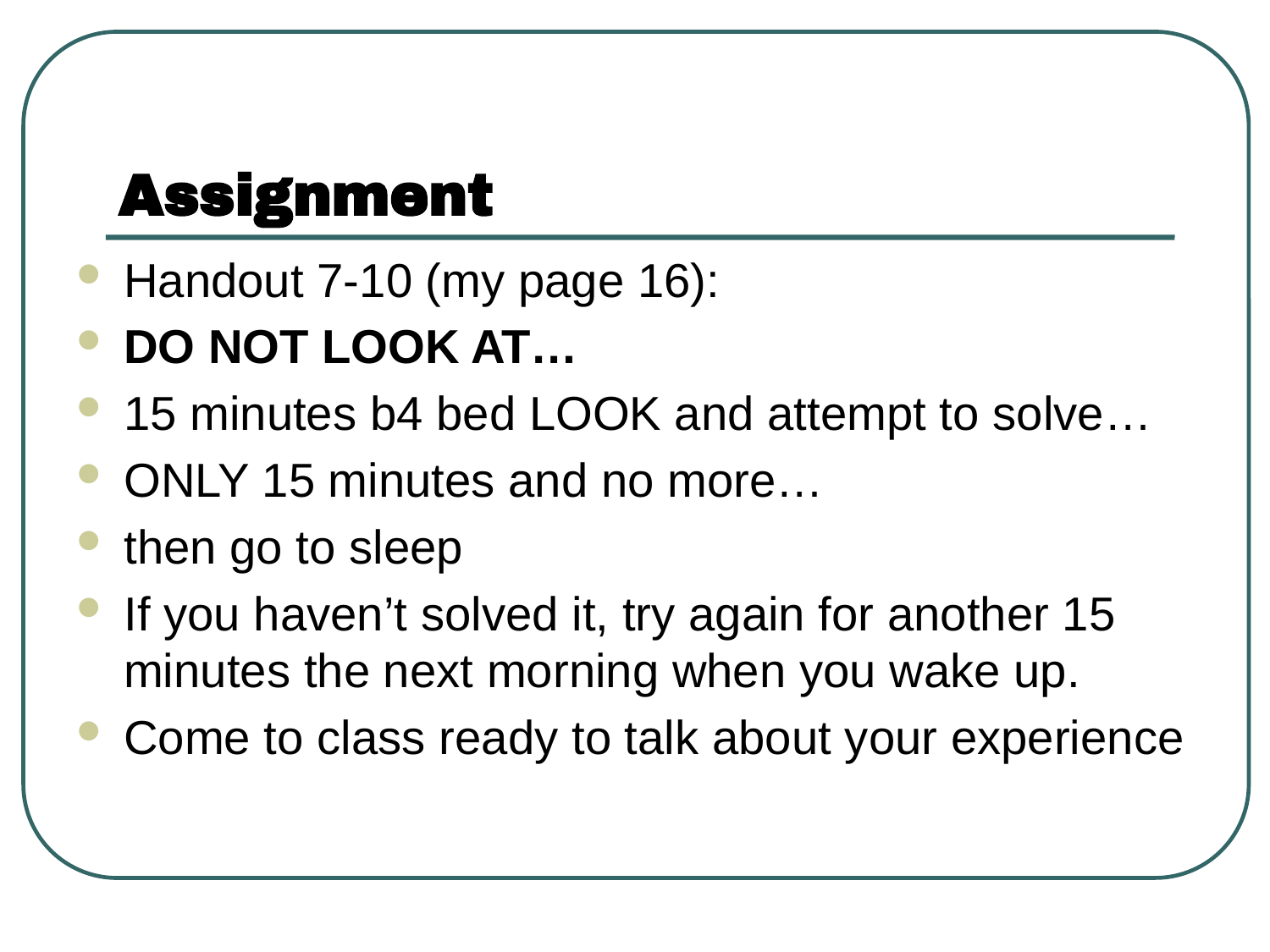

# Assignment
Handout 7-10 (my page 16):
DO NOT LOOK AT…
15 minutes b4 bed LOOK and attempt to solve…
ONLY 15 minutes and no more…
then go to sleep
If you haven’t solved it, try again for another 15 minutes the next morning when you wake up.
Come to class ready to talk about your experience